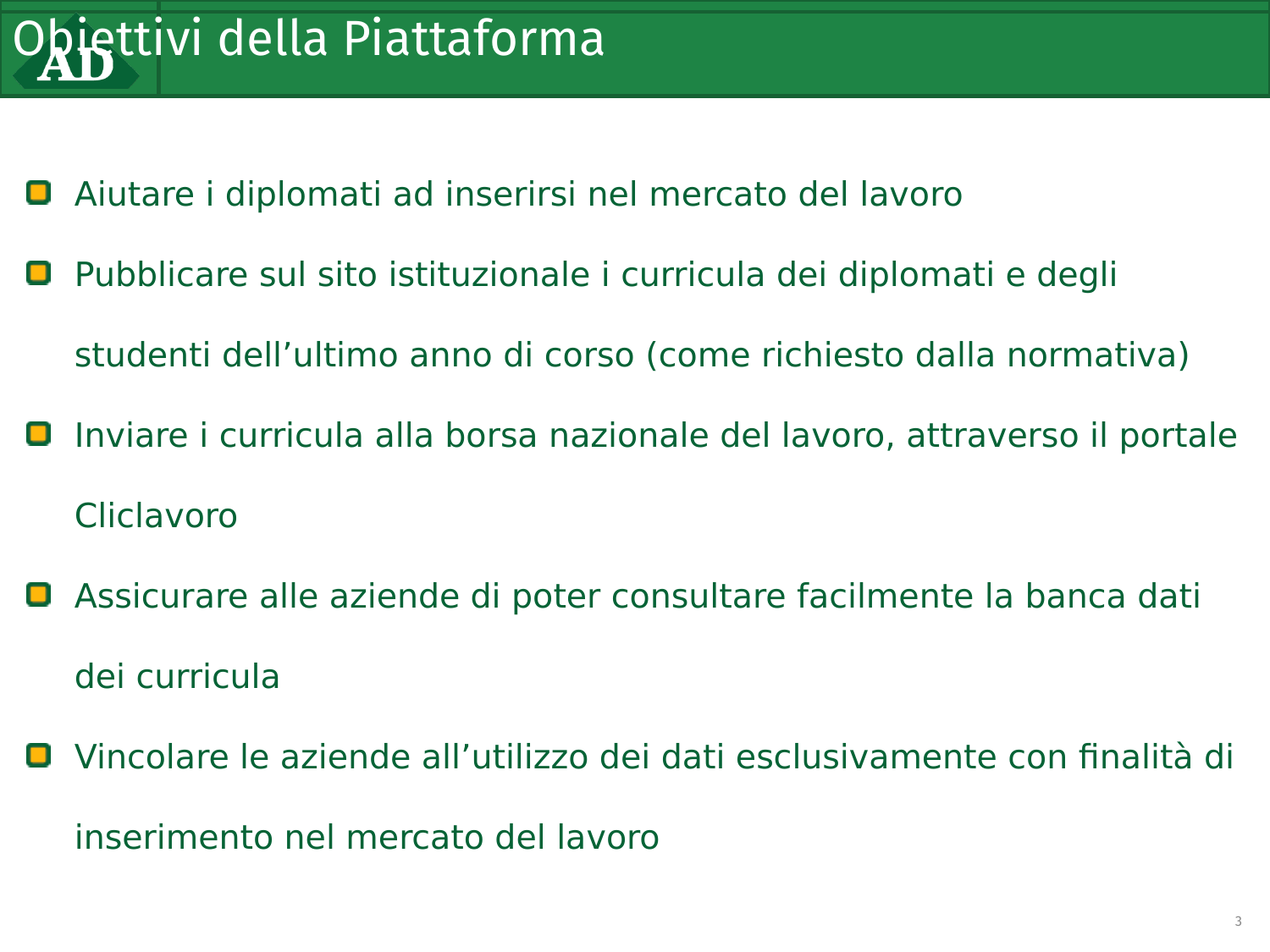

# Obiettivi della Piattaforma
Aiutare i diplomati ad inserirsi nel mercato del lavoro
Pubblicare sul sito istituzionale i curricula dei diplomati e degli studenti dell’ultimo anno di corso (come richiesto dalla normativa)
Inviare i curricula alla borsa nazionale del lavoro, attraverso il portale Cliclavoro
Assicurare alle aziende di poter consultare facilmente la banca dati dei curricula
Vincolare le aziende all’utilizzo dei dati esclusivamente con finalità di inserimento nel mercato del lavoro

3